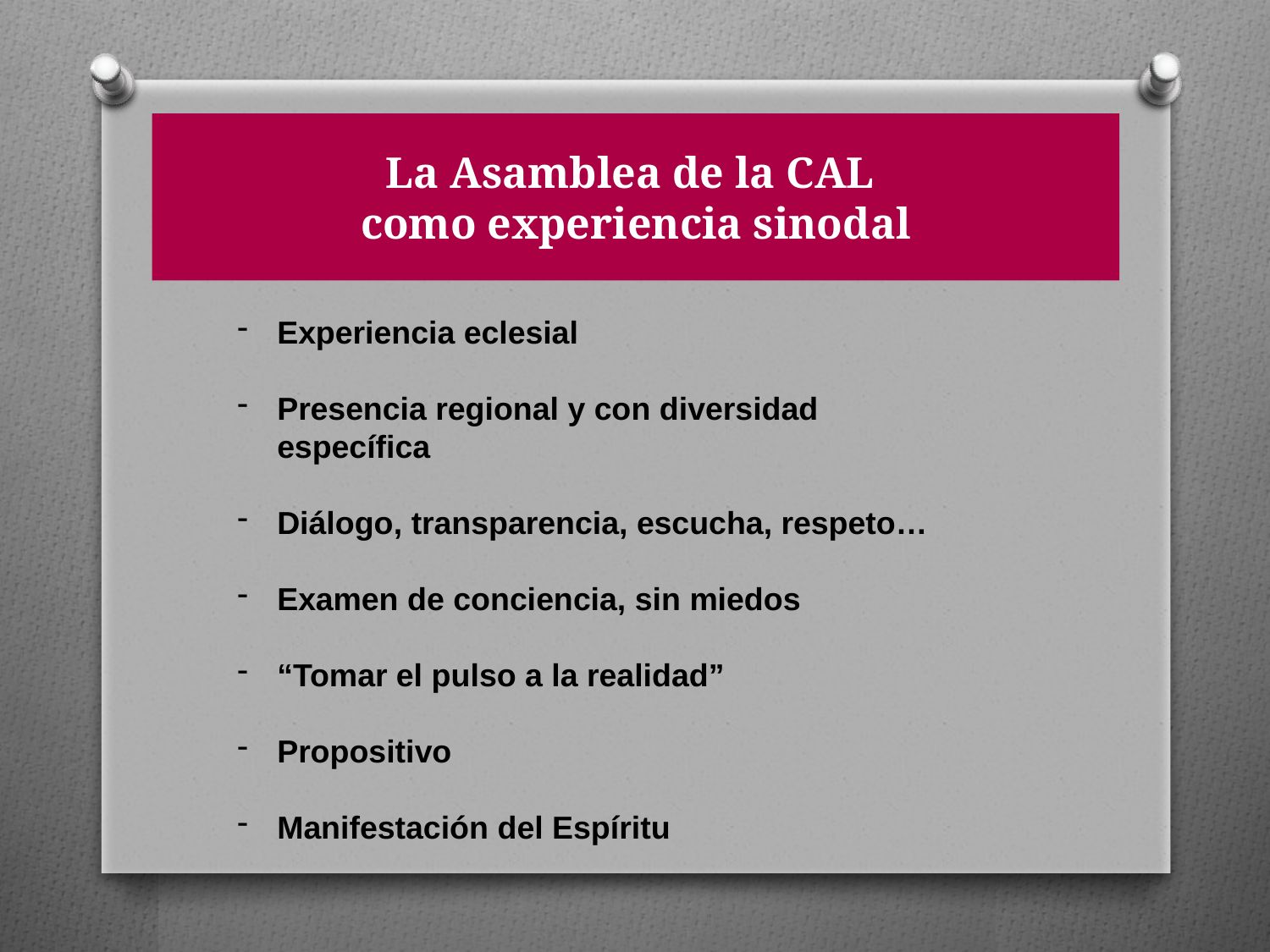

# La Asamblea de la CAL como experiencia sinodal
Experiencia eclesial

Presencia regional y con diversidad específica

Diálogo, transparencia, escucha, respeto…

Examen de conciencia, sin miedos

“Tomar el pulso a la realidad”

Propositivo

Manifestación del Espíritu